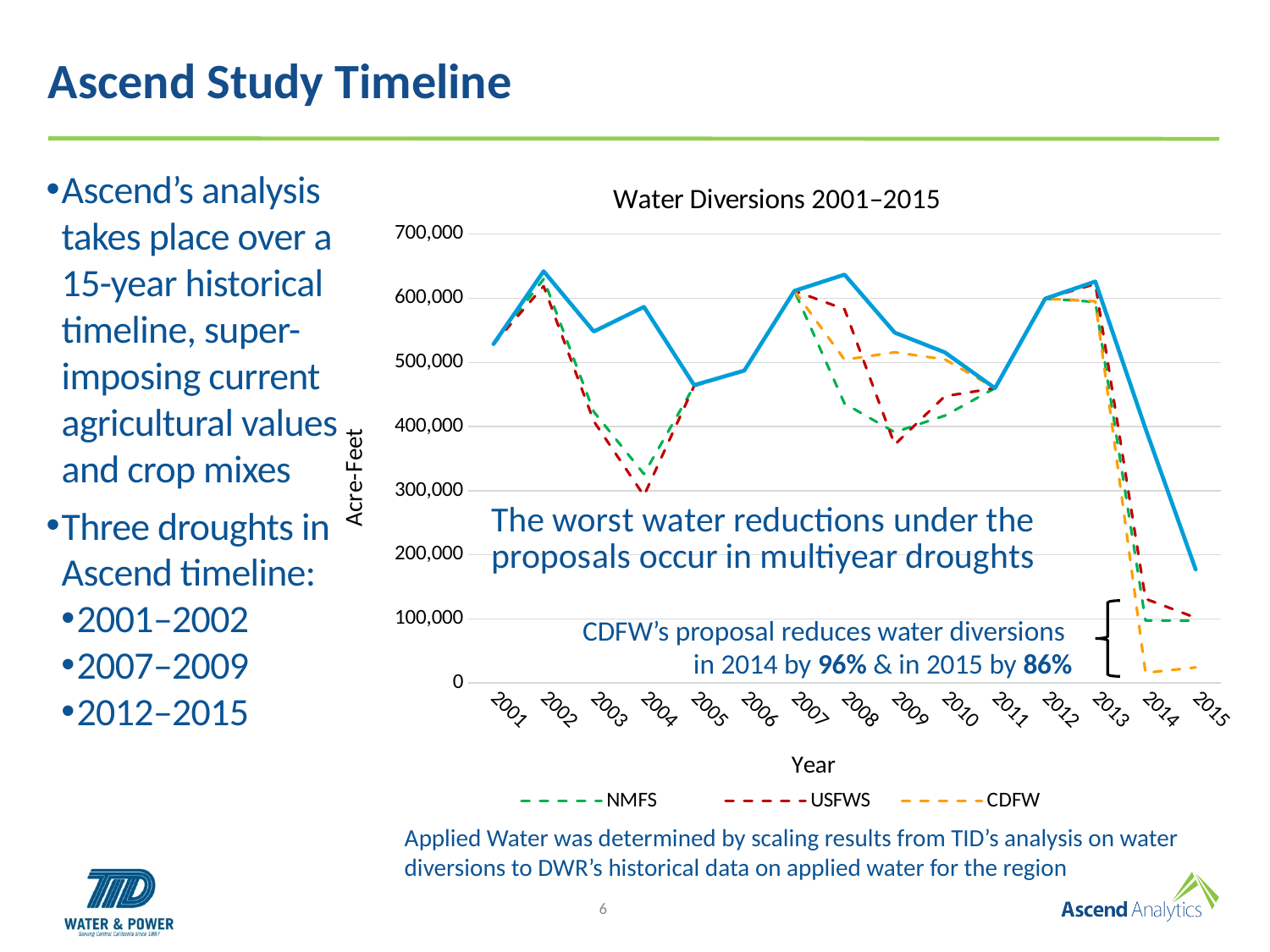

# Ascend Study Timeline
Ascend’s analysis takes place over a
15-year historical timeline, super-imposing current agricultural values and crop mixes
Three droughts in Ascend timeline:
2001–2002
2007–2009
2012–2015

### Chart: Water Diversions 2001–2015

| Category |  |  |  |  |
|---|---|---|---|---|
| 2001 | 528616.6033627487 | 528616.6033627487 | 528616.6033627487 | 528616.6033627487 |
| 2002 | 629938.4669295115 | 618869.5680210924 | 642117.114153444 | 642117.114153444 |
| 2003 | 422979.5998868065 | 408290.0280751725 | 548173.8067519543 | 548173.8067519543 |
| 2004 | 325976.56606377126 | 292236.65045442735 | 586584.4687570097 | 586584.4687570097 |
| 2005 | 463180.8024207327 | 463330.3896865963 | 464527.0878135052 | 464527.0878135052 |
| 2006 | 487195.5521044341 | 487195.5521044341 | 487195.5521044341 | 487195.5521044341 |
| 2007 | 611551.3748635255 | 611551.3748635255 | 611551.3748635255 | 611551.3748635255 |
| 2008 | 435800.7135390742 | 582919.931953973 | 504223.5940862281 | 636878.2906372787 |
| 2009 | 391115.12501266913 | 371711.84746646375 | 515829.1167293733 | 546394.6622843917 |
| 2010 | 417004.6063515033 | 447281.9475768893 | 504764.9408660877 | 515627.39136025734 |
| 2011 | 459743.0694596986 | 459743.0694596986 | 459743.0694596986 | 459743.0694596986 |
| 2012 | 599411.6432830215 | 599411.6432830215 | 599411.6432830215 | 599411.6432830215 |
| 2013 | 594343.1366448794 | 622241.6222718918 | 595238.5434416296 | 626170.1536269513 |
| 2014 | 97427.7477477404 | 131211.9831398842 | 15824.434451074776 | 396822.7222326052 |
| 2015 | 96988.18488175509 | 101774.75744344704 | 24297.27242576867 | 177053.6243061033 |
CDFW’s proposal reduces water diversions
in 2014 by 96% & in 2015 by 86%
Applied Water was determined by scaling results from TID’s analysis on water diversions to DWR’s historical data on applied water for the region
6